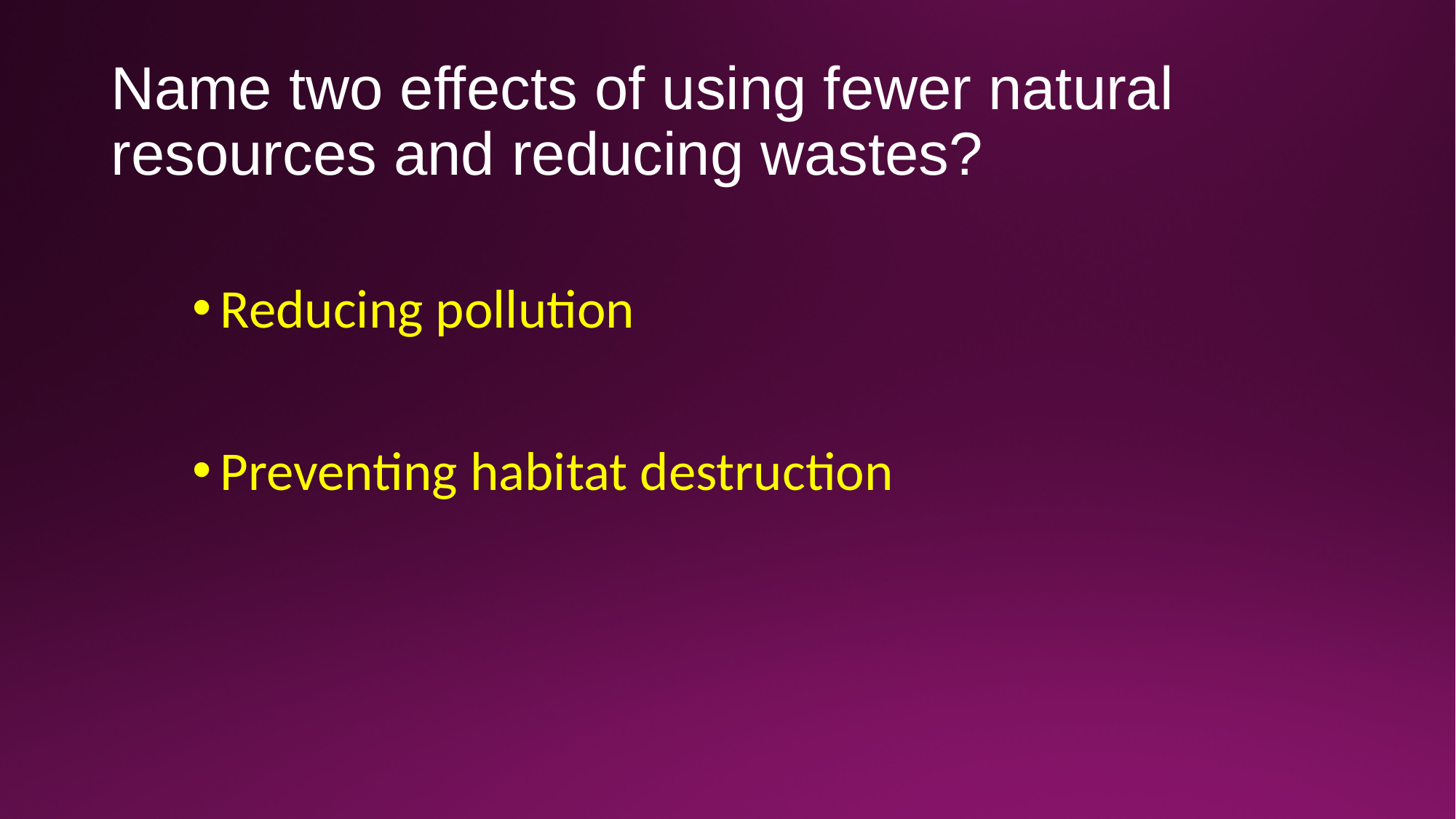

# Name two effects of using fewer natural resources and reducing wastes?
Reducing pollution
Preventing habitat destruction